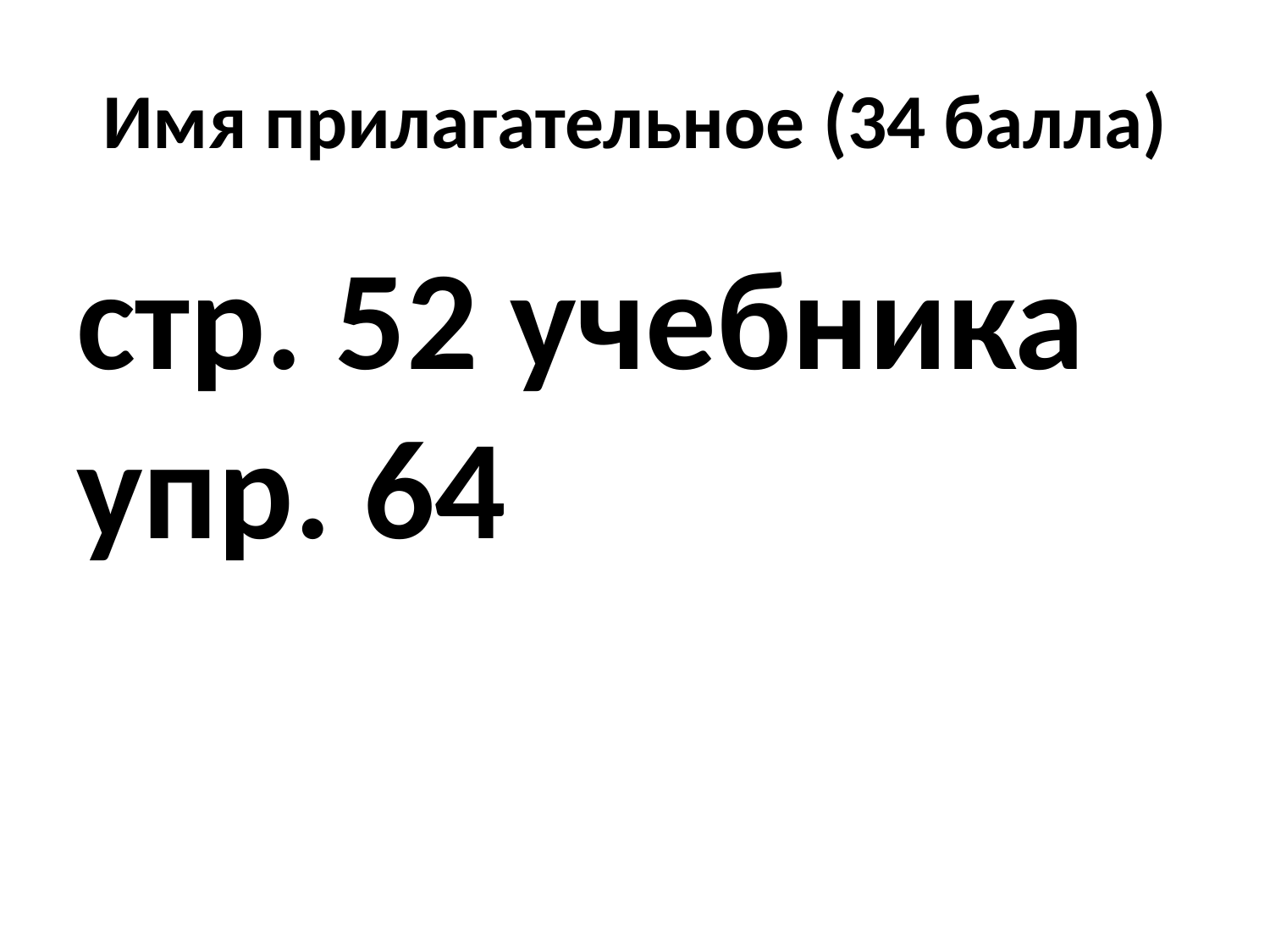

# Имя прилагательное (34 балла)
стр. 52 учебника упр. 64